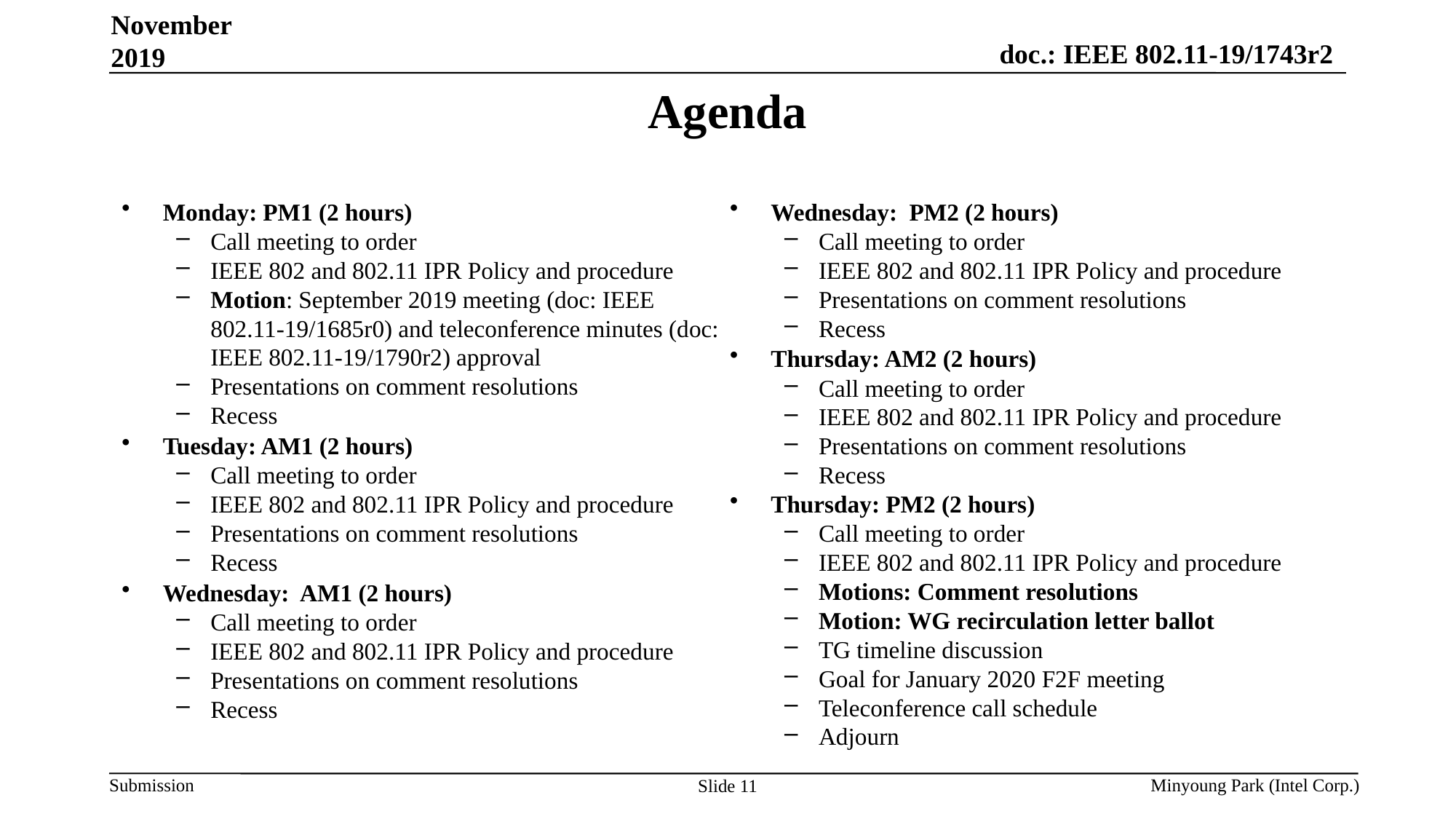

November 2019
# Agenda
Monday: PM1 (2 hours)
Call meeting to order
IEEE 802 and 802.11 IPR Policy and procedure
Motion: September 2019 meeting (doc: IEEE 802.11-19/1685r0) and teleconference minutes (doc: IEEE 802.11-19/1790r2) approval
Presentations on comment resolutions
Recess
Tuesday: AM1 (2 hours)
Call meeting to order
IEEE 802 and 802.11 IPR Policy and procedure
Presentations on comment resolutions
Recess
Wednesday:  AM1 (2 hours)
Call meeting to order
IEEE 802 and 802.11 IPR Policy and procedure
Presentations on comment resolutions
Recess

Wednesday:  PM2 (2 hours)
Call meeting to order
IEEE 802 and 802.11 IPR Policy and procedure
Presentations on comment resolutions
Recess
Thursday: AM2 (2 hours)
Call meeting to order
IEEE 802 and 802.11 IPR Policy and procedure
Presentations on comment resolutions
Recess
Thursday: PM2 (2 hours)
Call meeting to order
IEEE 802 and 802.11 IPR Policy and procedure
Motions: Comment resolutions
Motion: WG recirculation letter ballot
TG timeline discussion
Goal for January 2020 F2F meeting
Teleconference call schedule
Adjourn

Minyoung Park (Intel Corp.)
Slide 11